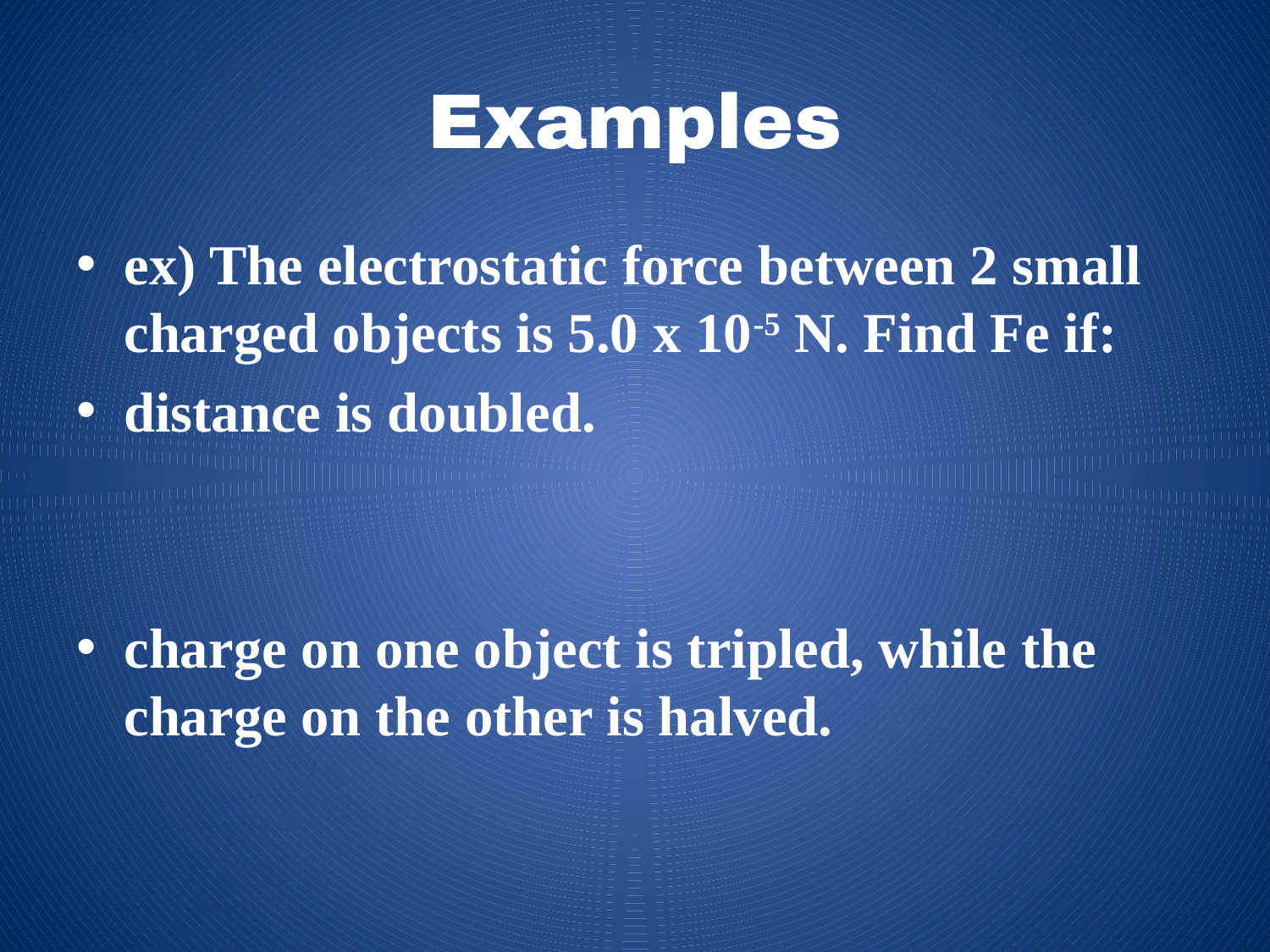

# Examples
ex) The electrostatic force between 2 small charged objects is 5.0 x 10-5 N. Find Fe if:
distance is doubled.

charge on one object is tripled, while the charge on the other is halved.